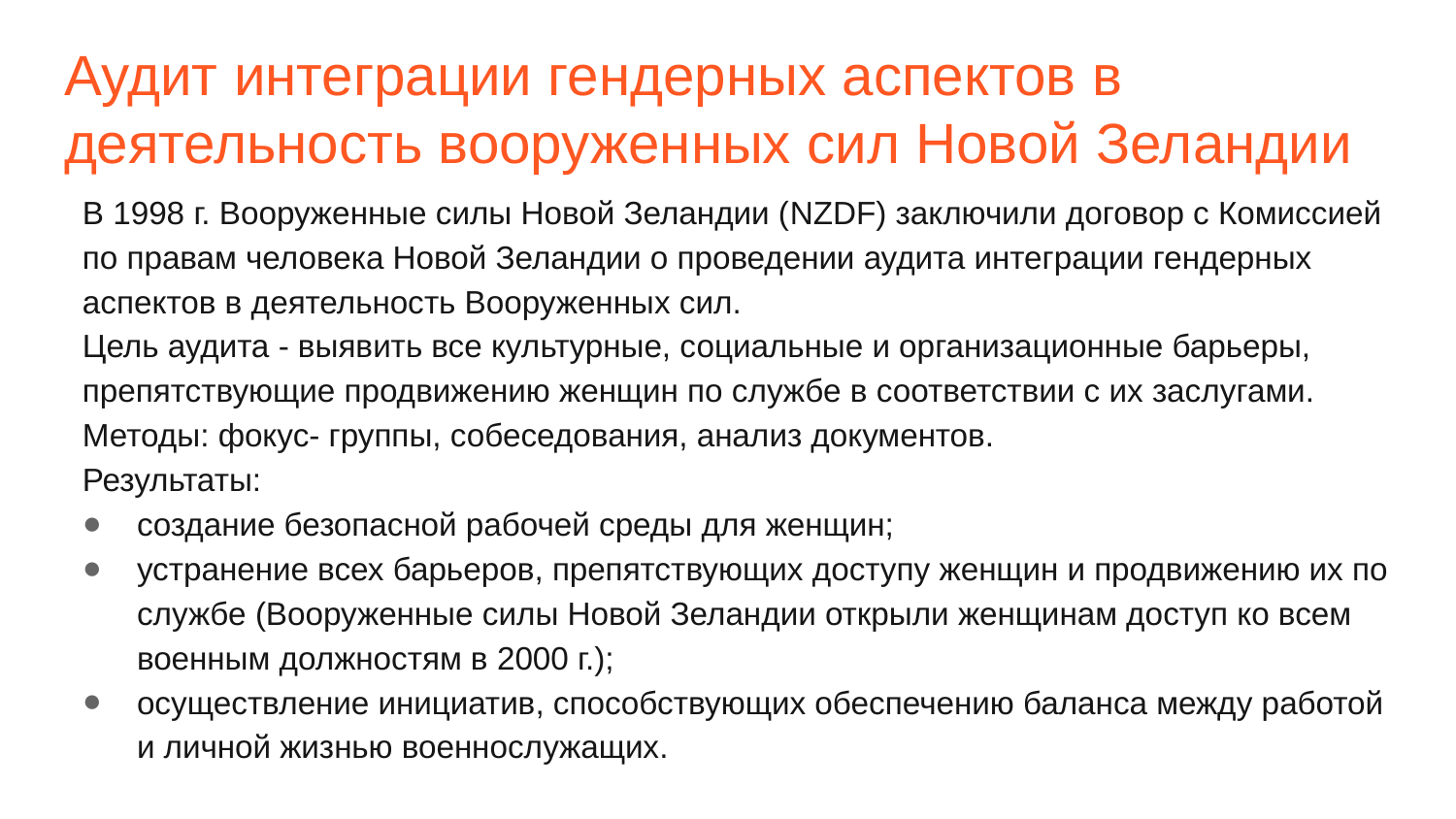

# Аудит интеграции гендерных аспектов в деятельность вооруженных сил Новой Зеландии
В 1998 г. Вооруженные силы Новой Зеландии (NZDF) заключили договор с Комиссией по правам человека Новой Зеландии о проведении аудита интеграции гендерных аспектов в деятельность Вооруженных сил.
Цель аудита - выявить все культурные, социальные и организационные барьеры, препятствующие продвижению женщин по службе в соответствии с их заслугами.
Методы: фокус- группы, собеседования, анализ документов.
Результаты:
создание безопасной рабочей среды для женщин;
устранение всех барьеров, препятствующих доступу женщин и продвижению их по службе (Вооруженные силы Новой Зеландии открыли женщинам доступ ко всем военным должностям в 2000 г.);
осуществление инициатив, способствующих обеспечению баланса между работой и личной жизнью военнослужащих.